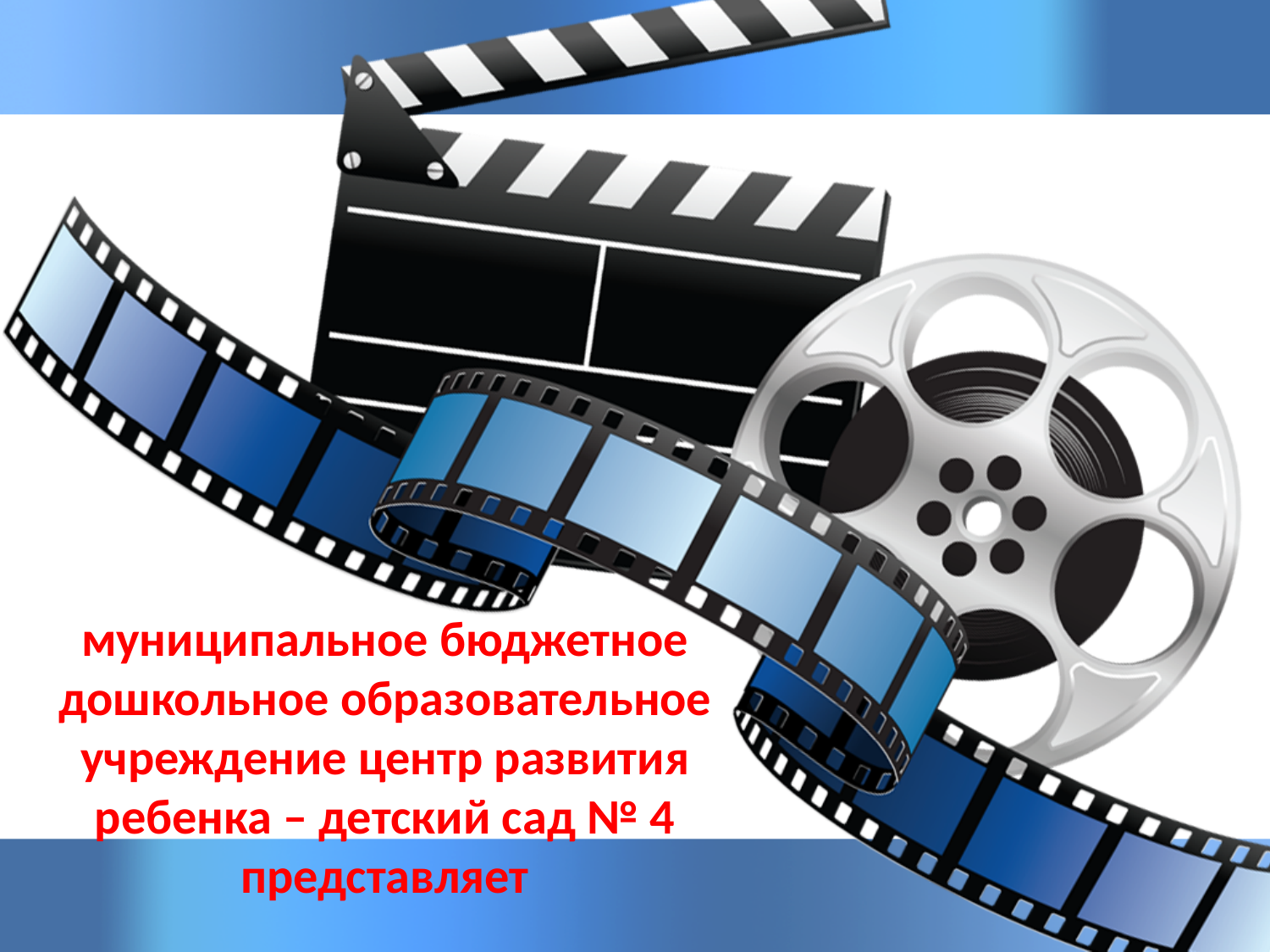

# муниципальное бюджетное дошкольное образовательное учреждение центр развития ребенка – детский сад № 4 представляет